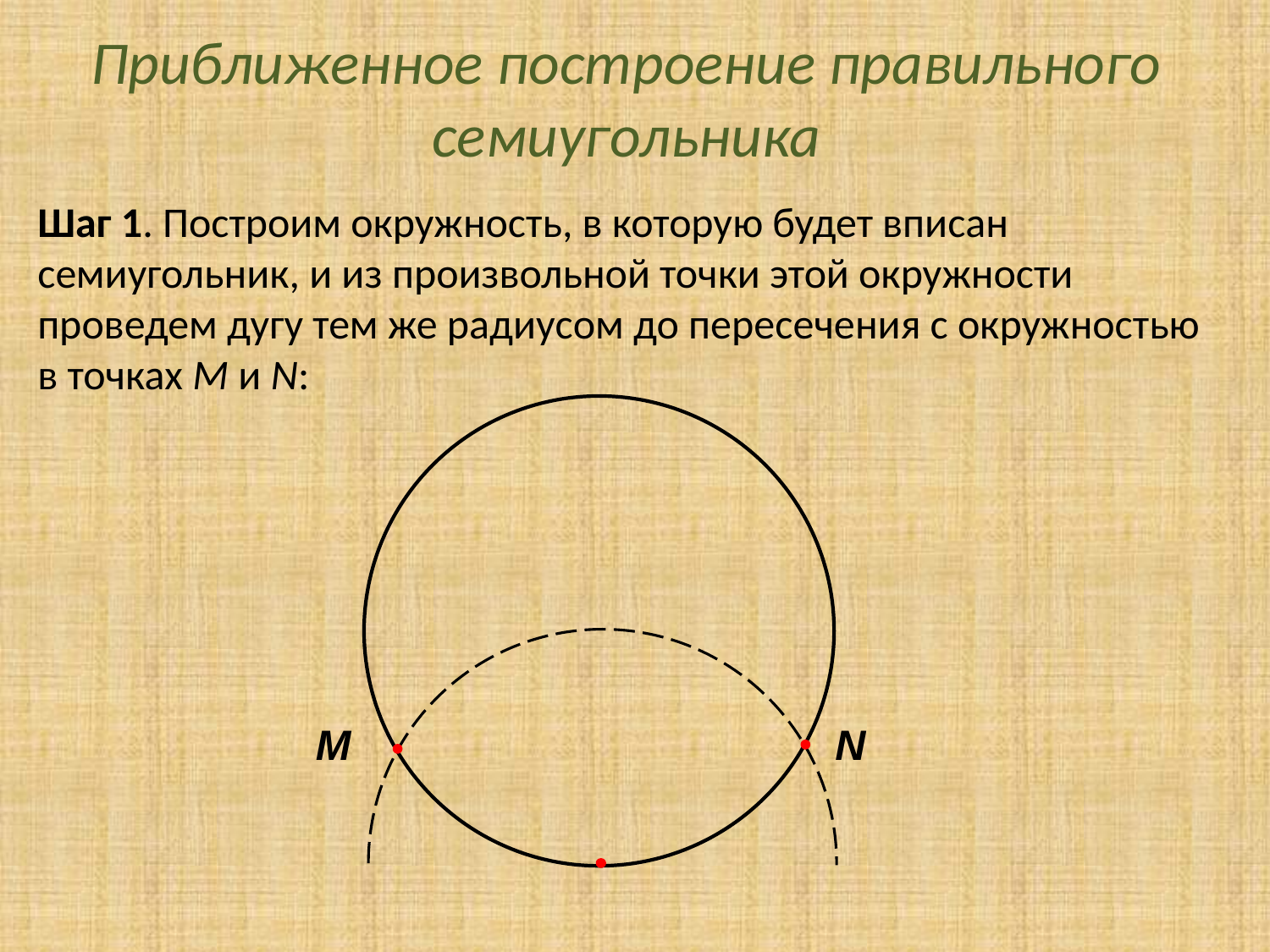

# Приближенное построение правильного семиугольника
Шаг 1. Построим окружность, в которую будет вписан семиугольник, и из произвольной точки этой окружности проведем дугу тем же радиусом до пересечения с окружностью в точках M и N:

N
M